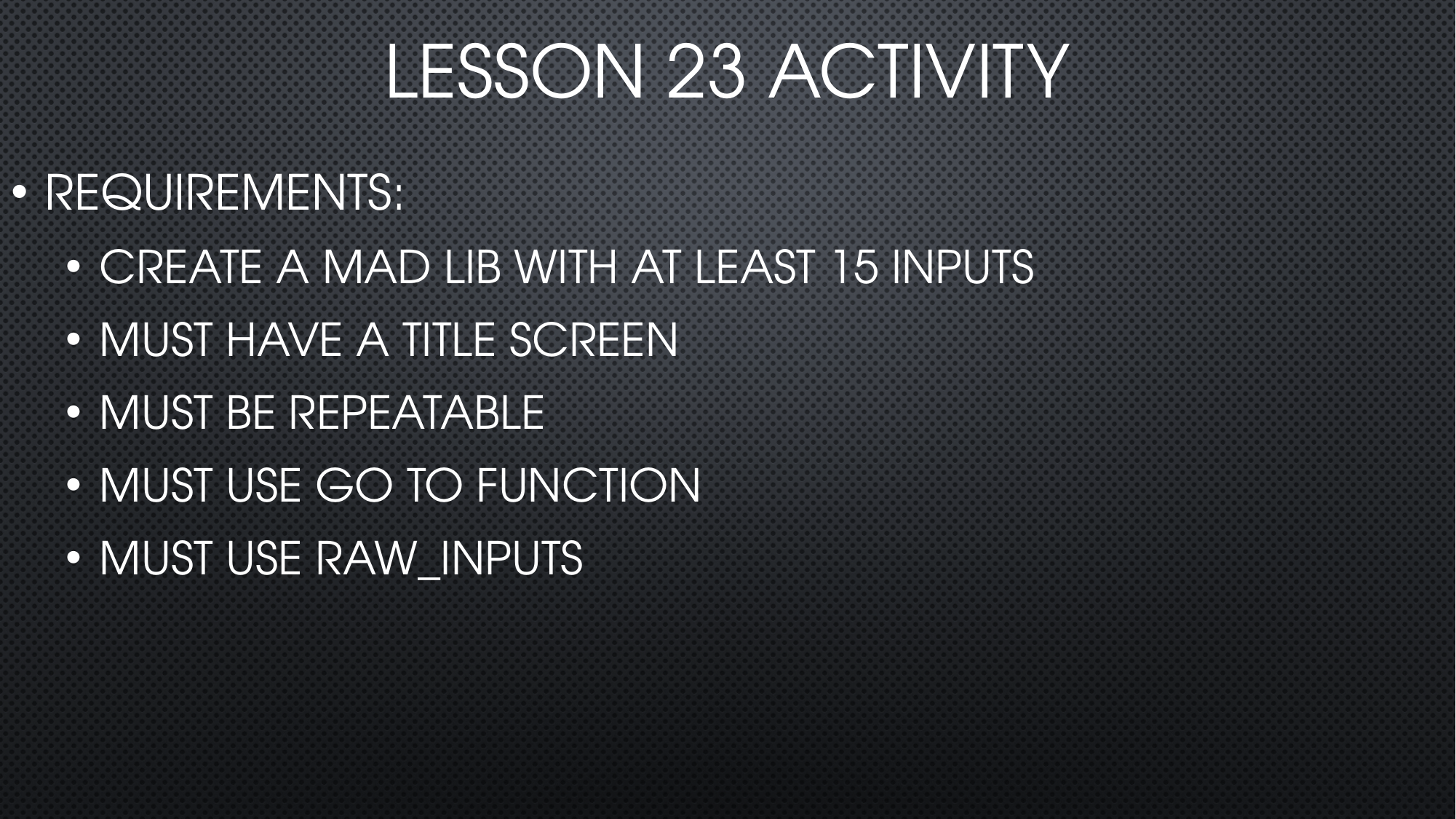

# Lesson 23 Activity
Requirements:
Create a Mad Lib with at least 15 inputs
Must have a title screen
Must be repeatable
Must use go to function
Must use raw_inputs